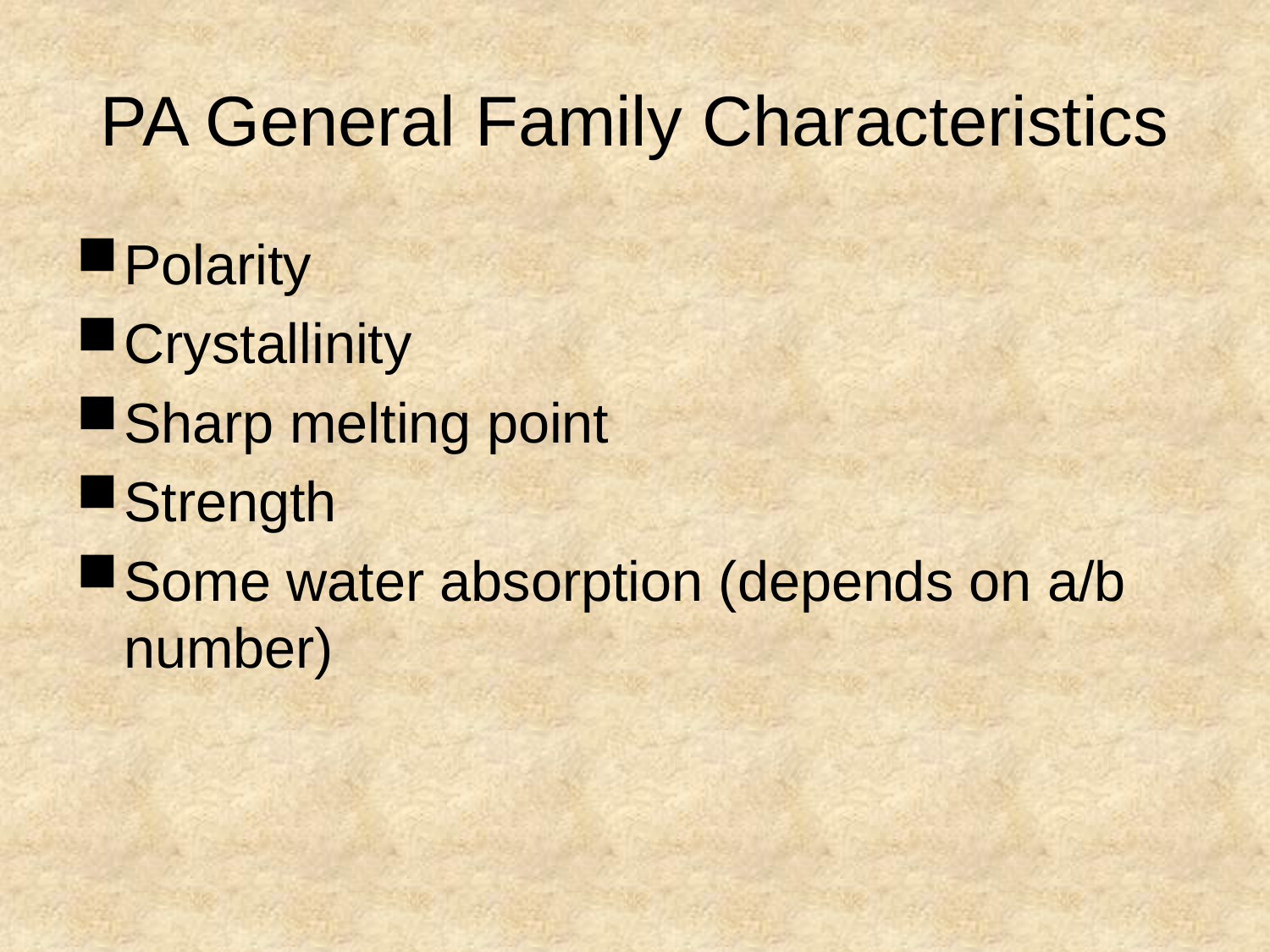

# PA General Family Characteristics
Polarity
Crystallinity
Sharp melting point
Strength
Some water absorption (depends on a/b number)